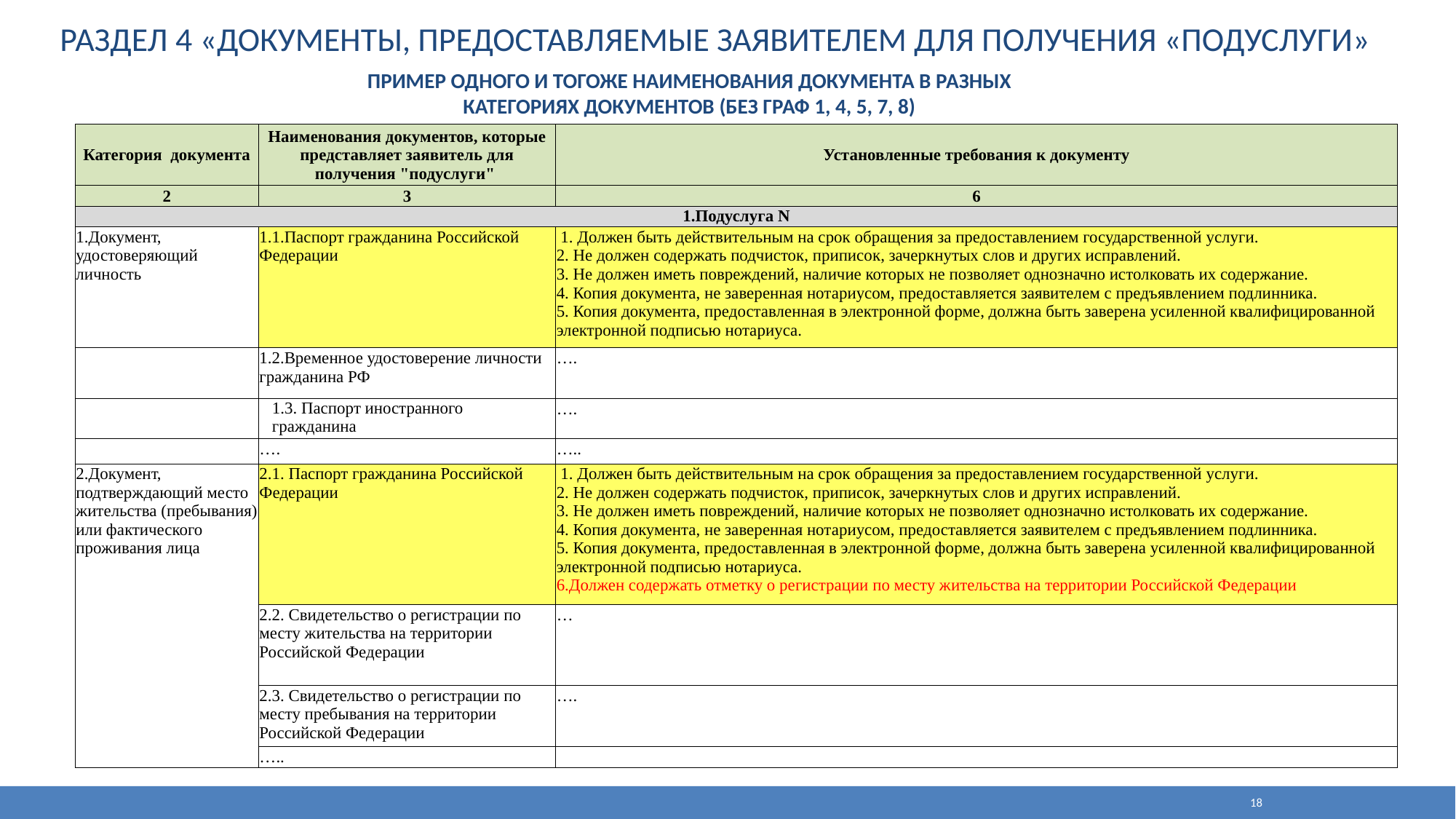

Раздел 4 «Документы, предоставляемые заявителем для получения «подуслуги»
ПРИМЕР ОДНОГО И ТОГОЖЕ НАИМЕНОВАНИЯ ДОКУМЕНТА В РАЗНЫХ КАТЕГОРИЯХ ДОКУМЕНТОВ (без граф 1, 4, 5, 7, 8)
| Категория документа | Наименования документов, которые представляет заявитель для получения "подуслуги" | Установленные требования к документу |
| --- | --- | --- |
| 2 | 3 | 6 |
| 1.Подуслуга N |  |  |
| 1.Документ, удостоверяющий личность | 1.1.Паспорт гражданина Российской Федерации | 1. Должен быть действительным на срок обращения за предоставлением государственной услуги. 2. Не должен содержать подчисток, приписок, зачеркнутых слов и других исправлений. 3. Не должен иметь повреждений, наличие которых не позволяет однозначно истолковать их содержание. 4. Копия документа, не заверенная нотариусом, предоставляется заявителем с предъявлением подлинника. 5. Копия документа, предоставленная в электронной форме, должна быть заверена усиленной квалифицированной электронной подписью нотариуса. |
|  | 1.2.Временное удостоверение личности гражданина РФ | …. |
|  | 1.3. Паспорт иностранного гражданина | …. |
|  | …. | ….. |
| 2.Документ, подтверждающий место жительства (пребывания) или фактического проживания лица | 2.1. Паспорт гражданина Российской Федерации | 1. Должен быть действительным на срок обращения за предоставлением государственной услуги. 2. Не должен содержать подчисток, приписок, зачеркнутых слов и других исправлений. 3. Не должен иметь повреждений, наличие которых не позволяет однозначно истолковать их содержание. 4. Копия документа, не заверенная нотариусом, предоставляется заявителем с предъявлением подлинника. 5. Копия документа, предоставленная в электронной форме, должна быть заверена усиленной квалифицированной электронной подписью нотариуса. 6.Должен содержать отметку о регистрации по месту жительства на территории Российской Федерации |
|  | 2.2. Свидетельство о регистрации по месту жительства на территории Российской Федерации | … |
|  | 2.3. Свидетельство о регистрации по месту пребывания на территории Российской Федерации | …. |
|  | ….. |  |
18